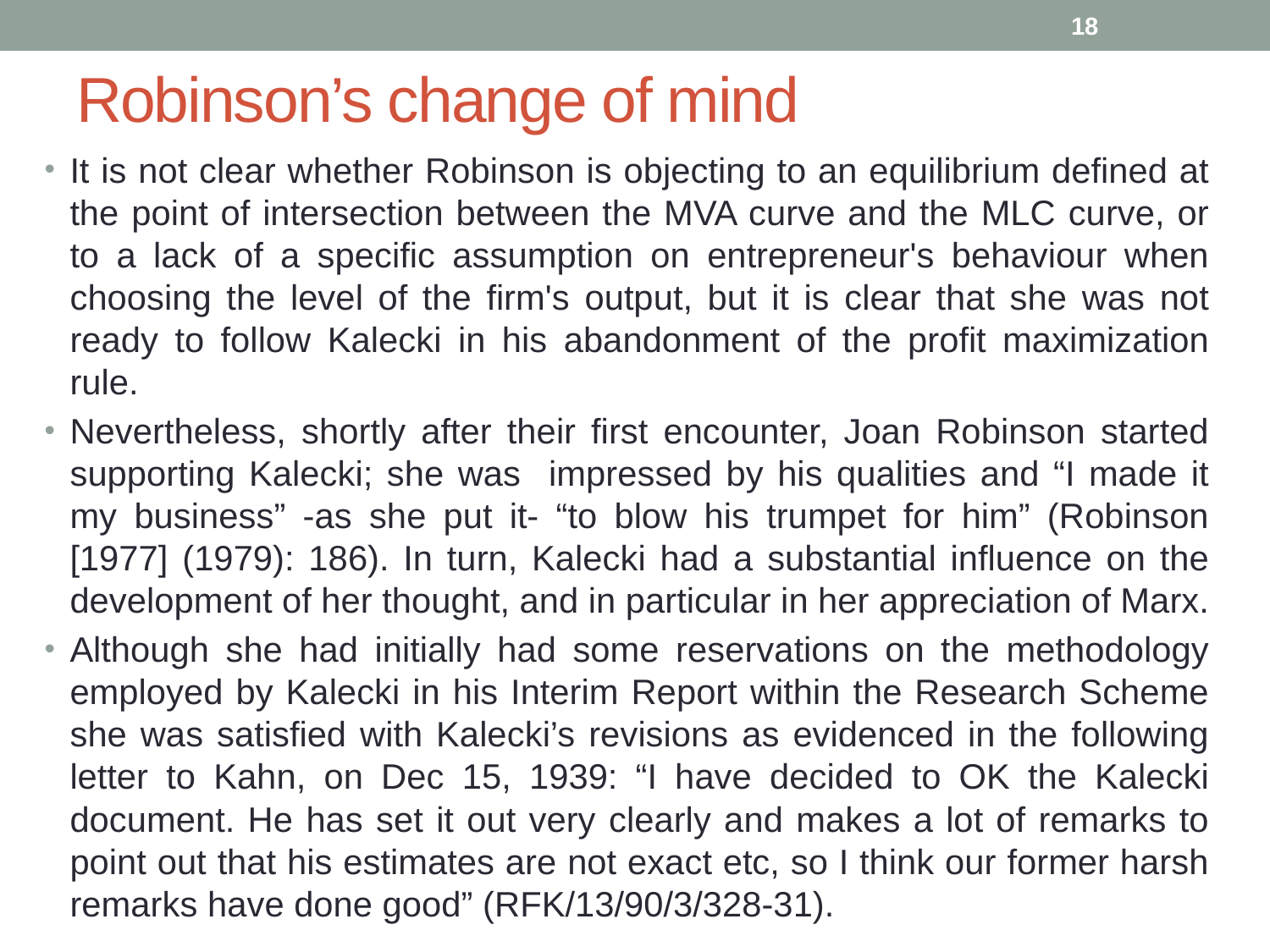

18
# Robinson’s change of mind
It is not clear whether Robinson is objecting to an equilibrium defined at the point of intersection between the MVA curve and the MLC curve, or to a lack of a specific assumption on entrepreneur's behaviour when choosing the level of the firm's output, but it is clear that she was not ready to follow Kalecki in his abandonment of the profit maximization rule.
Nevertheless, shortly after their first encounter, Joan Robinson started supporting Kalecki; she was  impressed by his qualities and “I made it my business” -as she put it- “to blow his trumpet for him” (Robinson [1977] (1979): 186). In turn, Kalecki had a substantial influence on the development of her thought, and in particular in her appreciation of Marx.
Although she had initially had some reservations on the methodology employed by Kalecki in his Interim Report within the Research Scheme she was satisfied with Kalecki’s revisions as evidenced in the following letter to Kahn, on Dec 15, 1939: “I have decided to OK the Kalecki document. He has set it out very clearly and makes a lot of remarks to point out that his estimates are not exact etc, so I think our former harsh remarks have done good” (RFK/13/90/3/328-31).